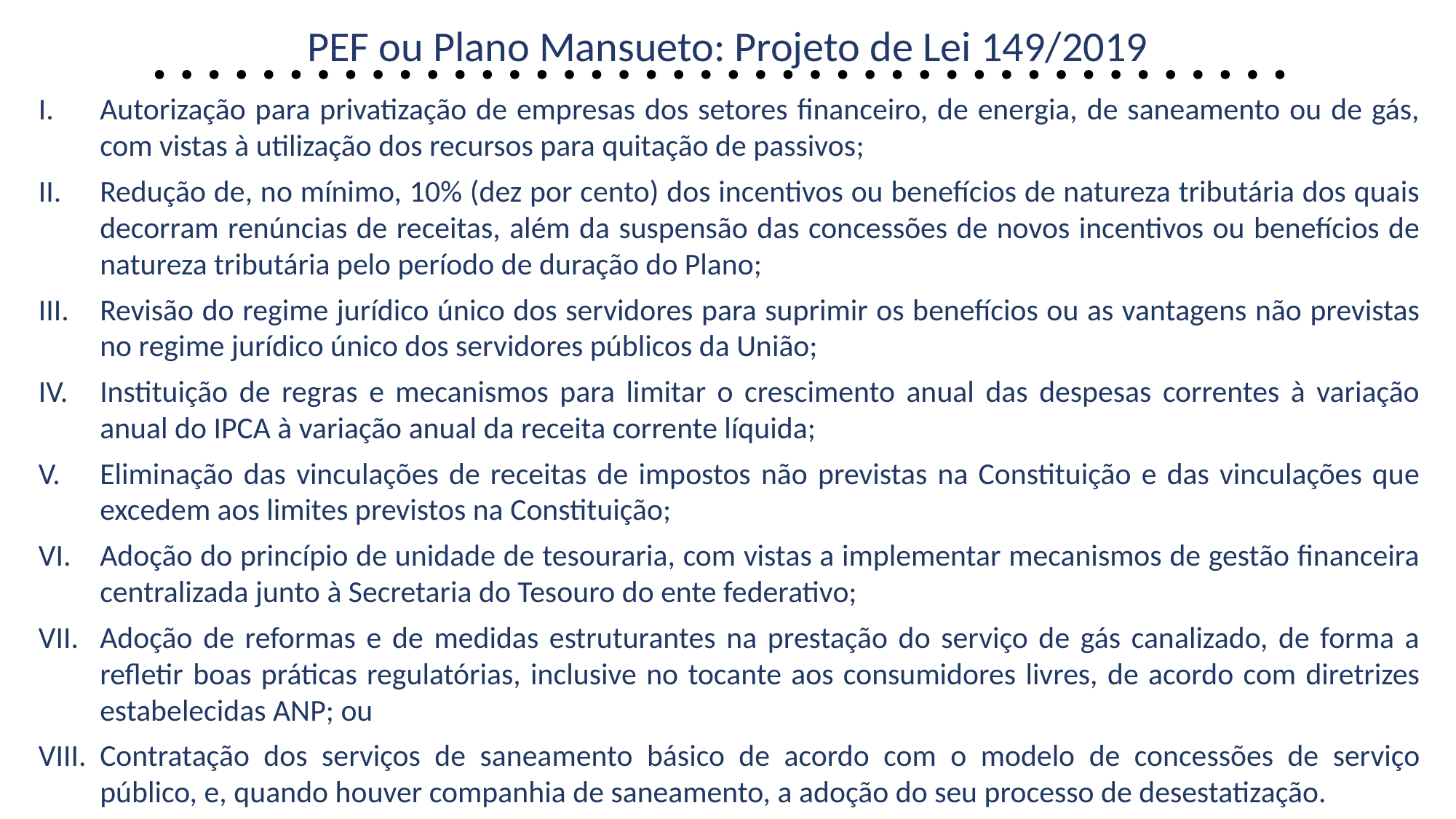

PEF ou Plano Mansueto: Projeto de Lei 149/2019

Autorização para privatização de empresas dos setores financeiro, de energia, de saneamento ou de gás, com vistas à utilização dos recursos para quitação de passivos;
Redução de, no mínimo, 10% (dez por cento) dos incentivos ou benefícios de natureza tributária dos quais decorram renúncias de receitas, além da suspensão das concessões de novos incentivos ou benefícios de natureza tributária pelo período de duração do Plano;
Revisão do regime jurídico único dos servidores para suprimir os benefícios ou as vantagens não previstas no regime jurídico único dos servidores públicos da União;
Instituição de regras e mecanismos para limitar o crescimento anual das despesas correntes à variação anual do IPCA à variação anual da receita corrente líquida;
Eliminação das vinculações de receitas de impostos não previstas na Constituição e das vinculações que excedem aos limites previstos na Constituição;
Adoção do princípio de unidade de tesouraria, com vistas a implementar mecanismos de gestão financeira centralizada junto à Secretaria do Tesouro do ente federativo;
Adoção de reformas e de medidas estruturantes na prestação do serviço de gás canalizado, de forma a refletir boas práticas regulatórias, inclusive no tocante aos consumidores livres, de acordo com diretrizes estabelecidas ANP; ou
Contratação dos serviços de saneamento básico de acordo com o modelo de concessões de serviço público, e, quando houver companhia de saneamento, a adoção do seu processo de desestatização.